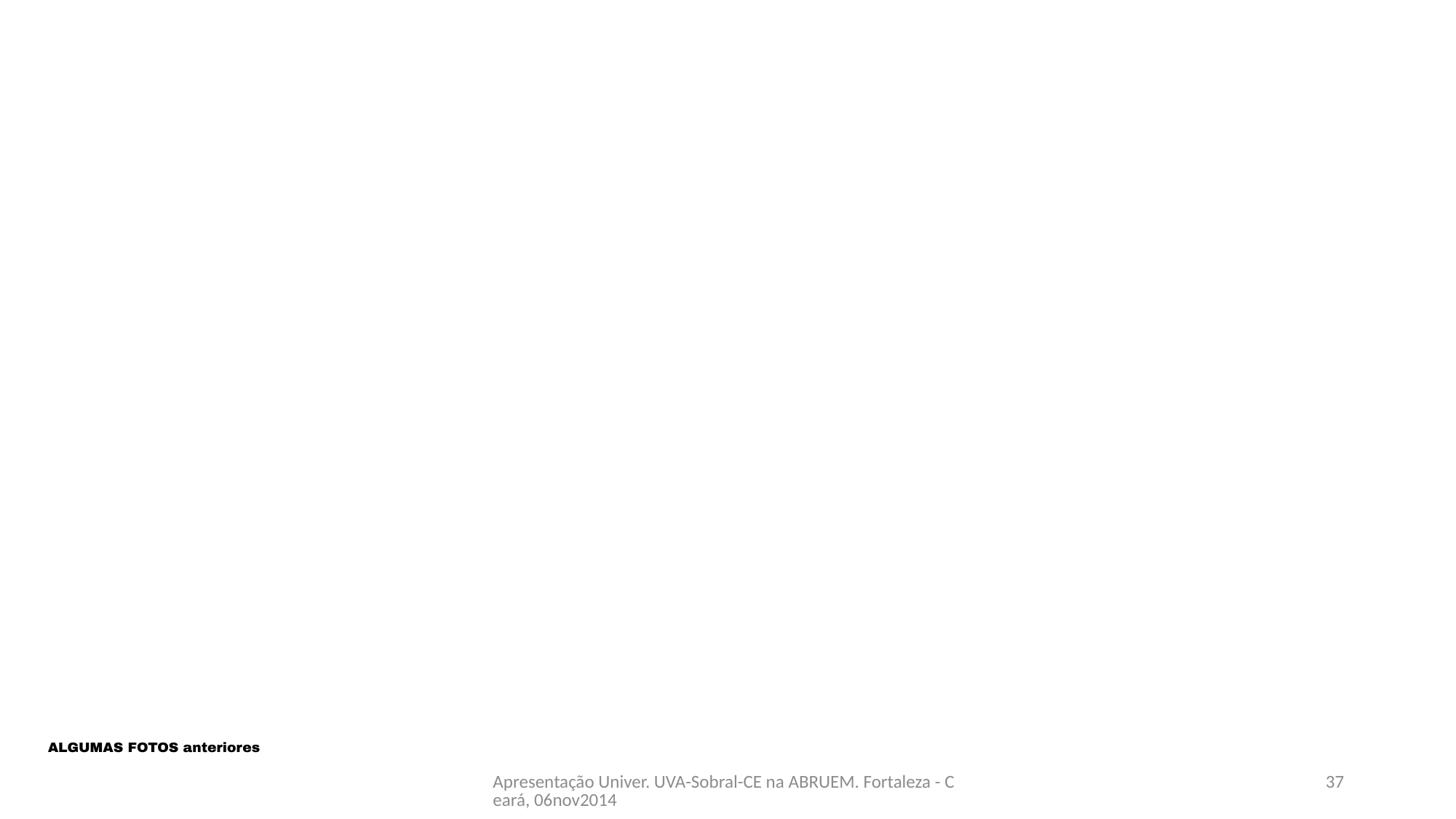

# ALGUMAS FOTOS anteriores
Apresentação Univer. UVA-Sobral-CE na ABRUEM. Fortaleza - Ceará, 06nov2014
37